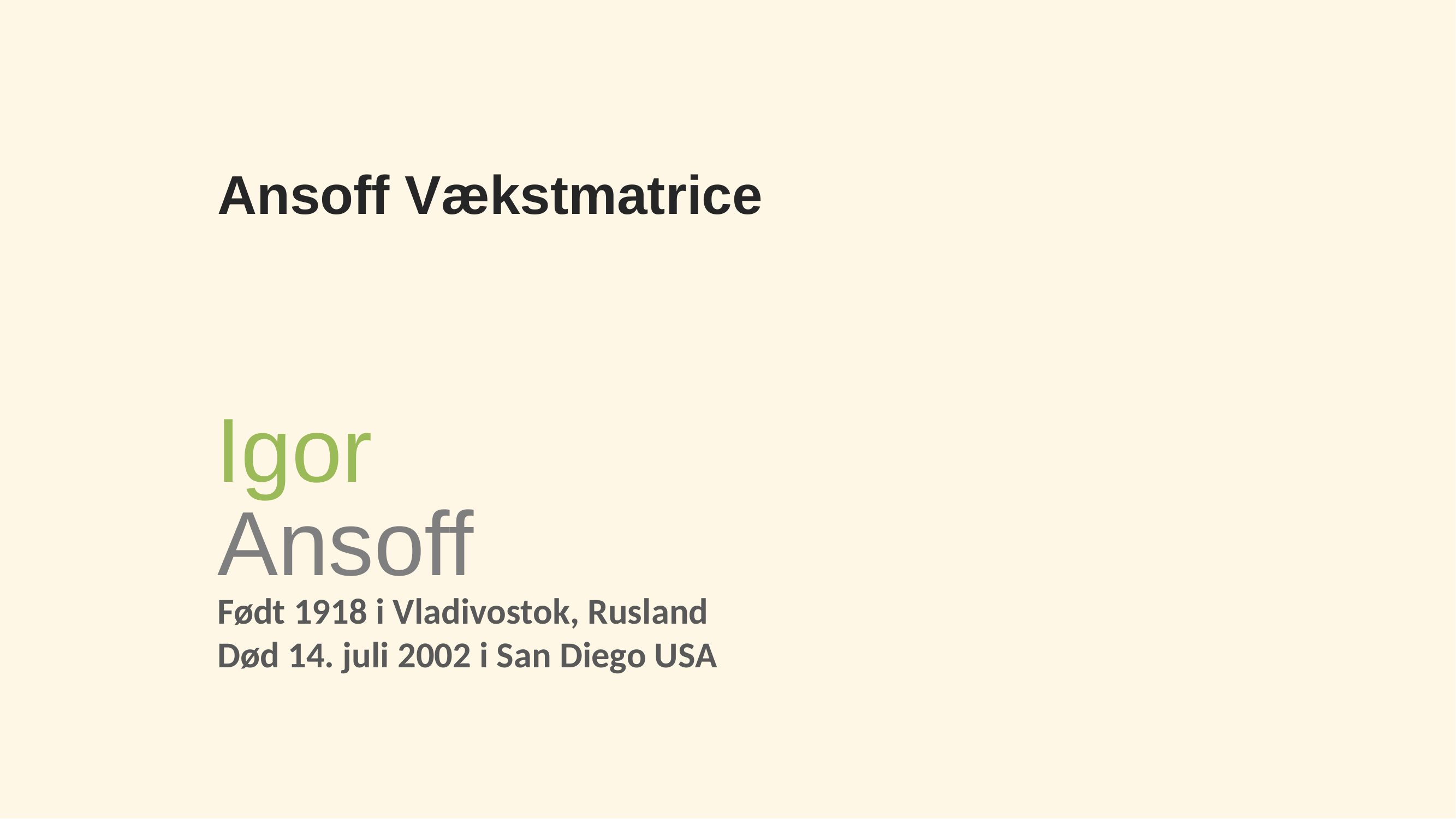

Ansoff Vækstmatrice
Igor
Ansoff
Født 1918 i Vladivostok, Rusland
Død 14. juli 2002 i San Diego USA